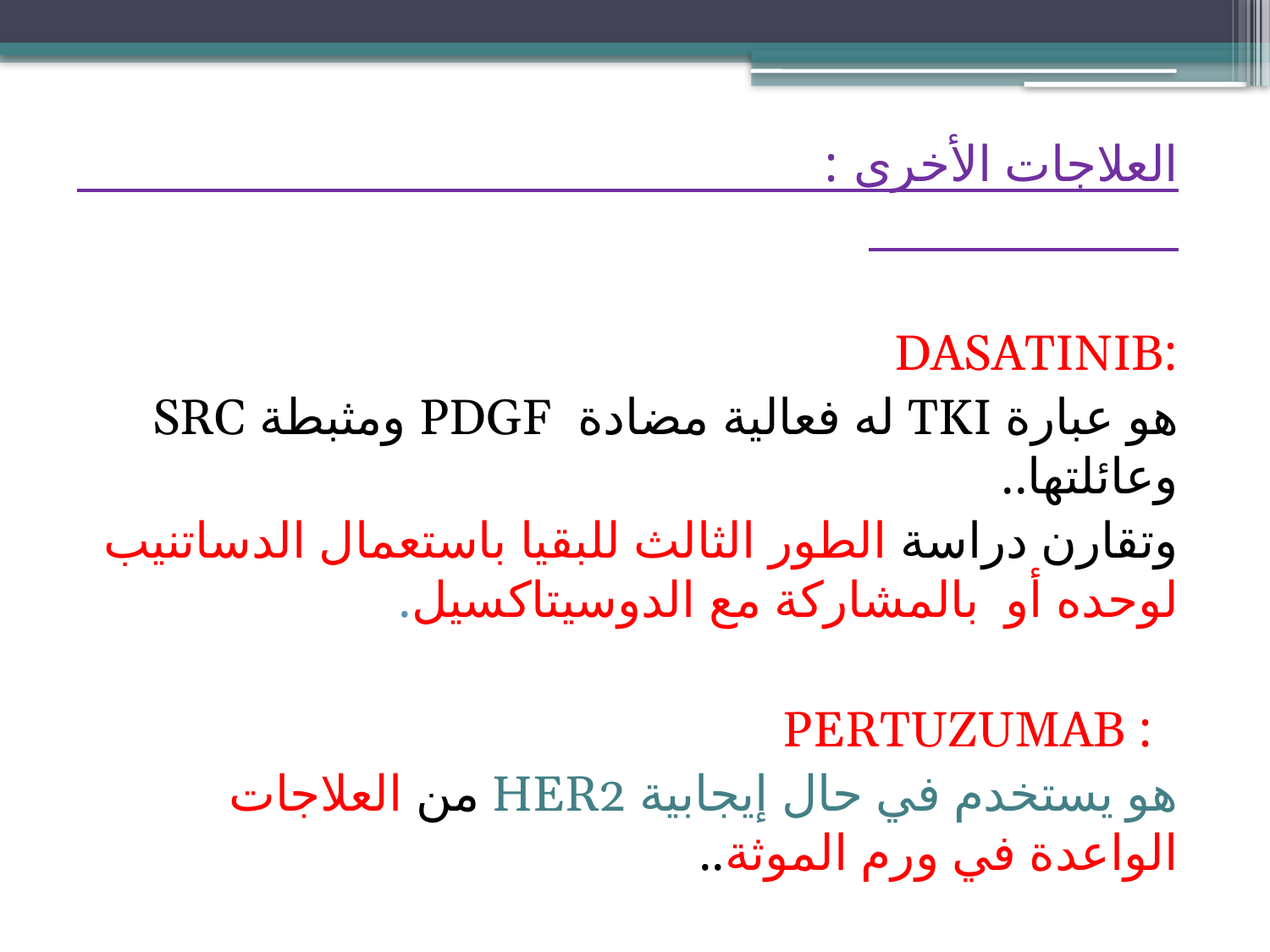

العلاجات الأخرى :

:DASATINIB
هو عبارة TKI له فعالية مضادة  PDGF ومثبطة SRC وعائلتها..
وتقارن دراسة الطور الثالث للبقيا باستعمال الدساتنيب لوحده أو  بالمشاركة مع الدوسيتاكسيل.

  : PERTUZUMAB
هو يستخدم في حال إيجابية HER2 من العلاجات الواعدة في ورم الموثة..